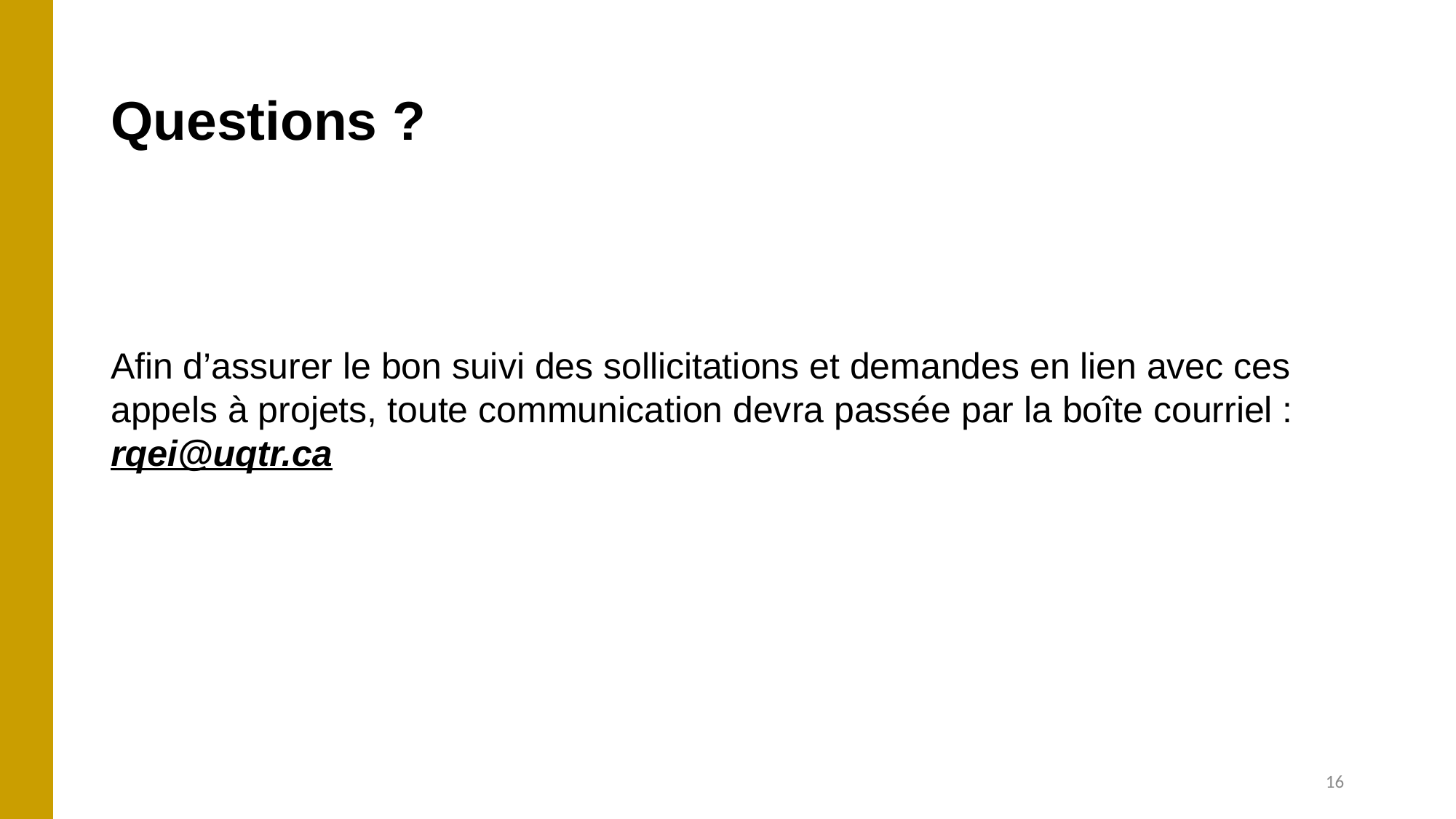

# Questions ?
Afin d’assurer le bon suivi des sollicitations et demandes en lien avec ces appels à projets, toute communication devra passée par la boîte courriel : rqei@uqtr.ca
16